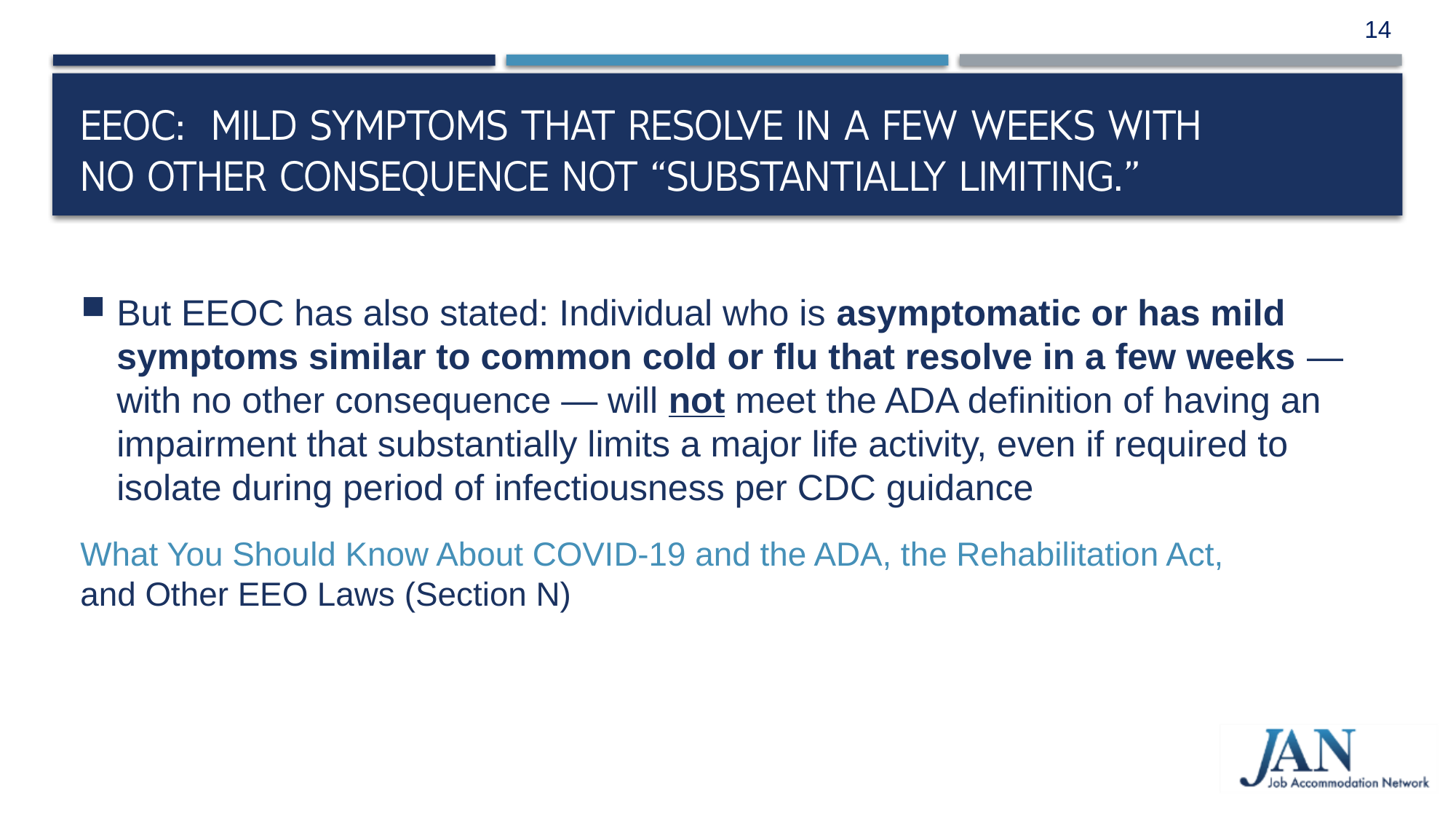

14
# EEOC:  Mild symptoms that resolve in a few weeks with no other consequence not “substantially limiting.”
But EEOC has also stated: Individual who is asymptomatic or has mild symptoms similar to common cold or flu that resolve in a few weeks —with no other consequence — will not meet the ADA definition of having an impairment that substantially limits a major life activity, even if required to isolate during period of infectiousness per CDC guidance
What You Should Know About COVID-19 and the ADA, the Rehabilitation Act,
and Other EEO Laws (Section N)